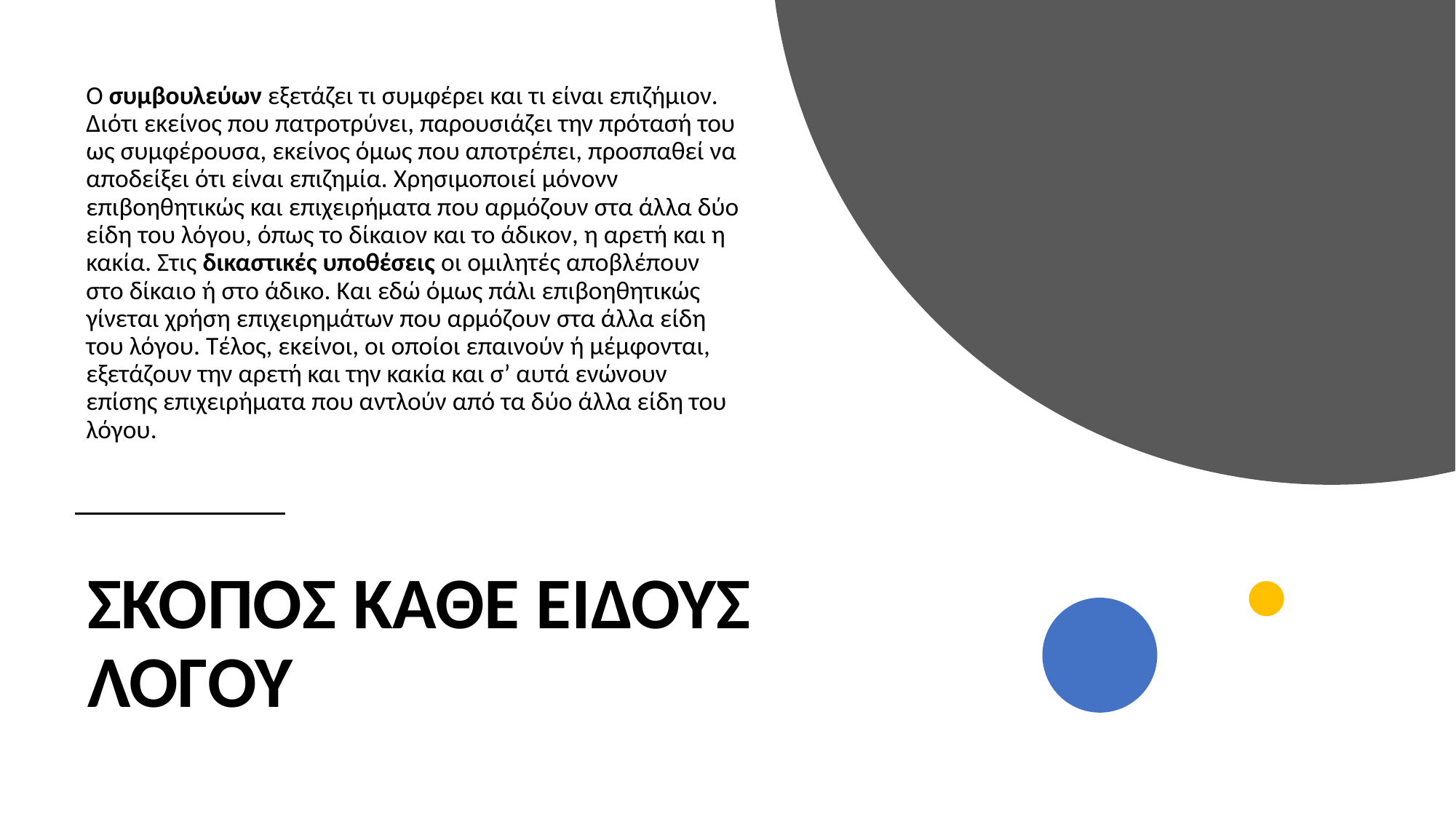

Ο συμβουλεύων εξετάζει τι συμφέρει και τι είναι επιζήμιον. Διότι εκείνος που πατροτρύνει, παρουσιάζει την πρότασή του ως συμφέρουσα, εκείνος όμως που αποτρέπει, προσπαθεί να αποδείξει ότι είναι επιζημία. Χρησιμοποιεί μόνονν επιβοηθητικώς και επιχειρήματα που αρμόζουν στα άλλα δύο είδη του λόγου, όπως το δίκαιον και το άδικον, η αρετή και η κακία. Στις δικαστικές υποθέσεις οι ομιλητές αποβλέπουν στο δίκαιο ή στο άδικο. Και εδώ όμως πάλι επιβοηθητικώς γίνεται χρήση επιχειρημάτων που αρμόζουν στα άλλα είδη του λόγου. Τέλος, εκείνοι, οι οποίοι επαινούν ή μέμφονται, εξετάζουν την αρετή και την κακία και σ’ αυτά ενώνουν επίσης επιχειρήματα που αντλούν από τα δύο άλλα είδη του λόγου.

# ΣΚΟΠΟΣ ΚΑΘΕ ΕΙΔΟΥΣ ΛΟΓΟΥ